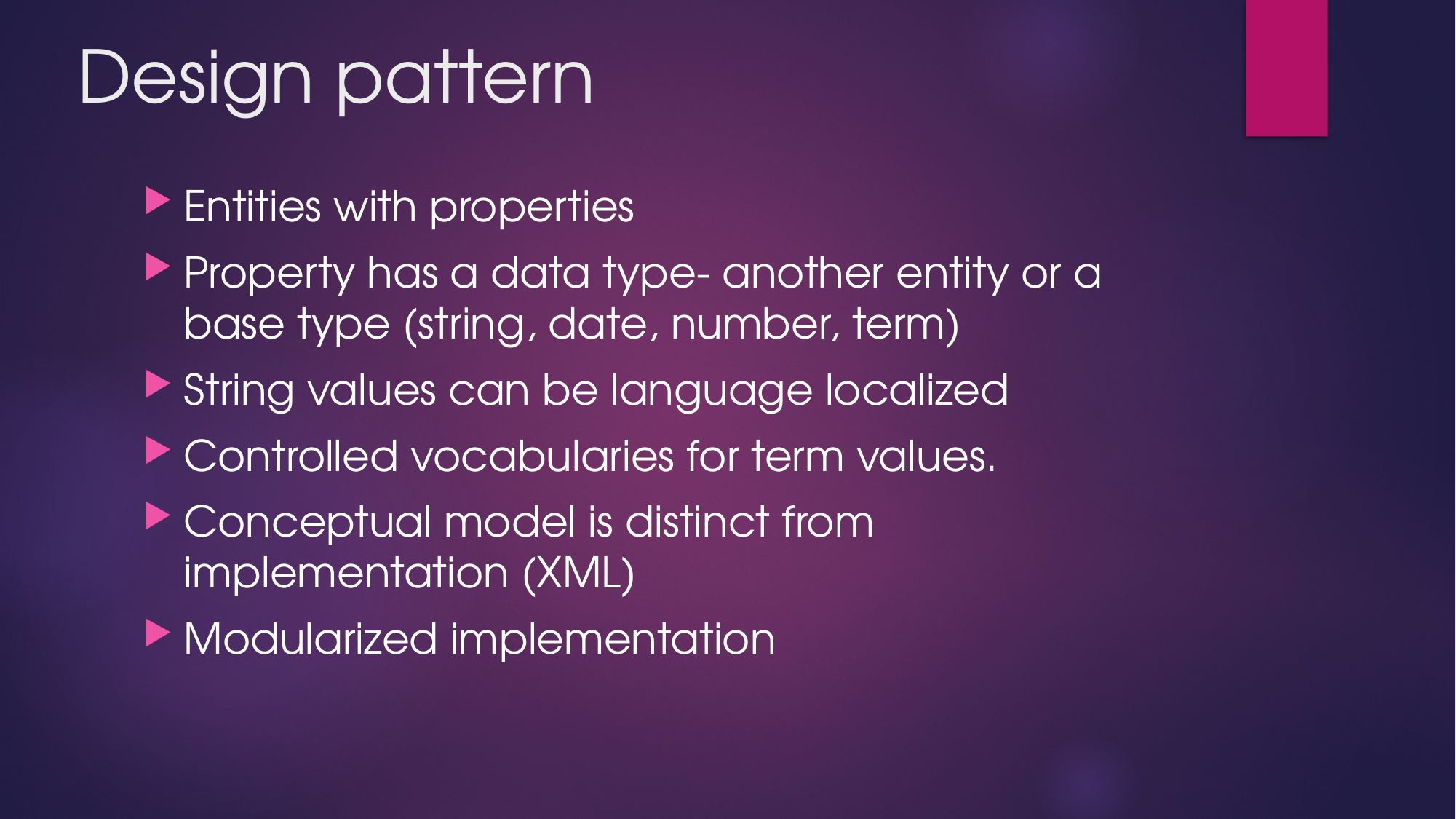

# Design pattern
Entities with properties
Property has a data type- another entity or a base type (string, date, number, term)
String values can be language localized
Controlled vocabularies for term values.
Conceptual model is distinct from implementation (XML)
Modularized implementation